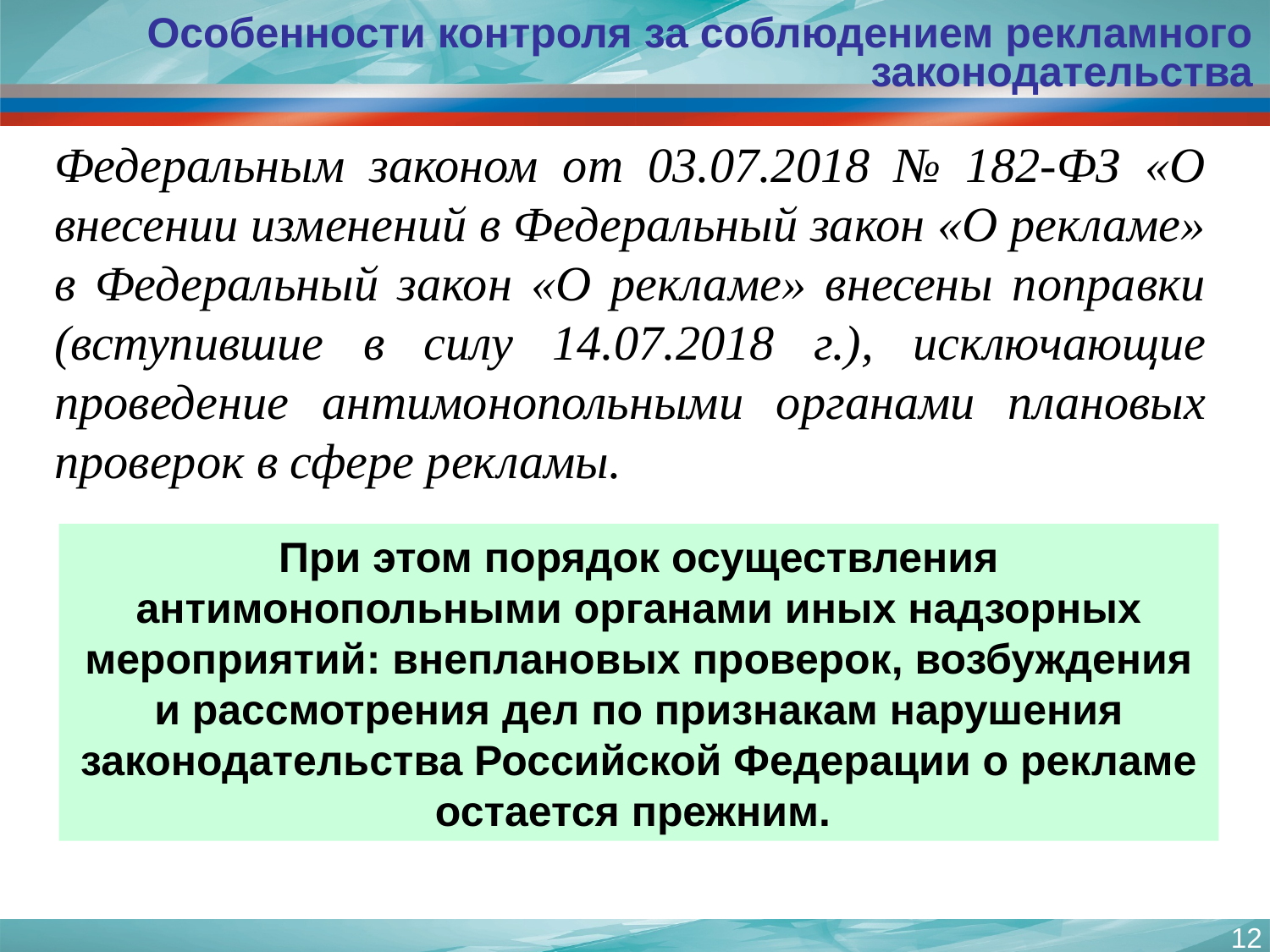

Особенности контроля за соблюдением рекламного законодательства
Федеральным законом от 03.07.2018 № 182-ФЗ «О внесении изменений в Федеральный закон «О рекламе» в Федеральный закон «О рекламе» внесены поправки (вступившие в силу 14.07.2018 г.), исключающие проведение антимонопольными органами плановых проверок в сфере рекламы.
При этом порядок осуществления антимонопольными органами иных надзорных мероприятий: внеплановых проверок, возбуждения и рассмотрения дел по признакам нарушения законодательства Российской Федерации о рекламе остается прежним.
12